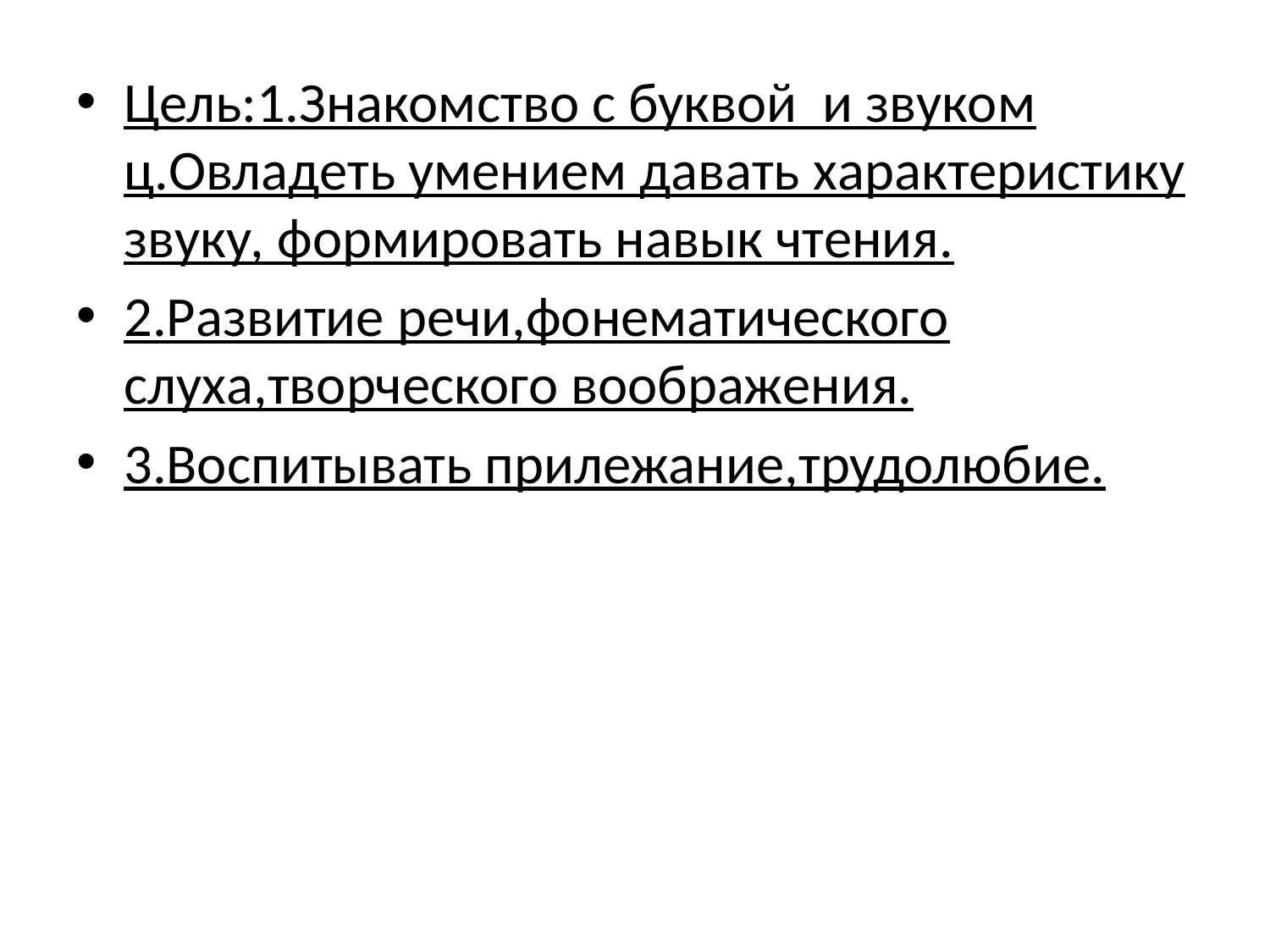

Цель:1.Знакомство с буквой  и звуком ц.Овладеть умением давать характеристику звуку, формировать навык чтения.
2.Развитие речи,фонематического слуха,творческого воображения.
3.Воспитывать прилежание,трудолюбие.